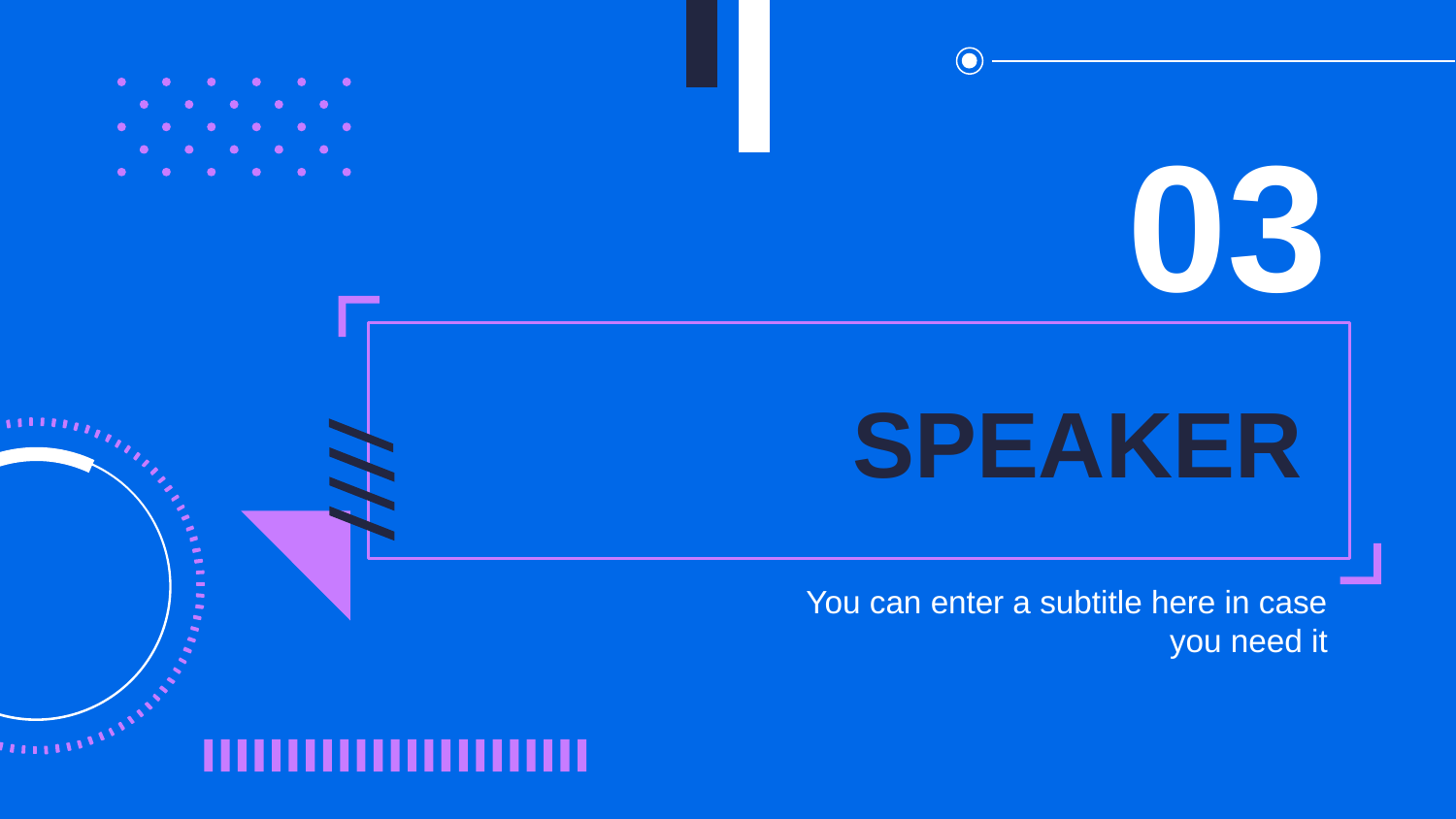

03

# SPEAKER

You can enter a subtitle here in case you need it